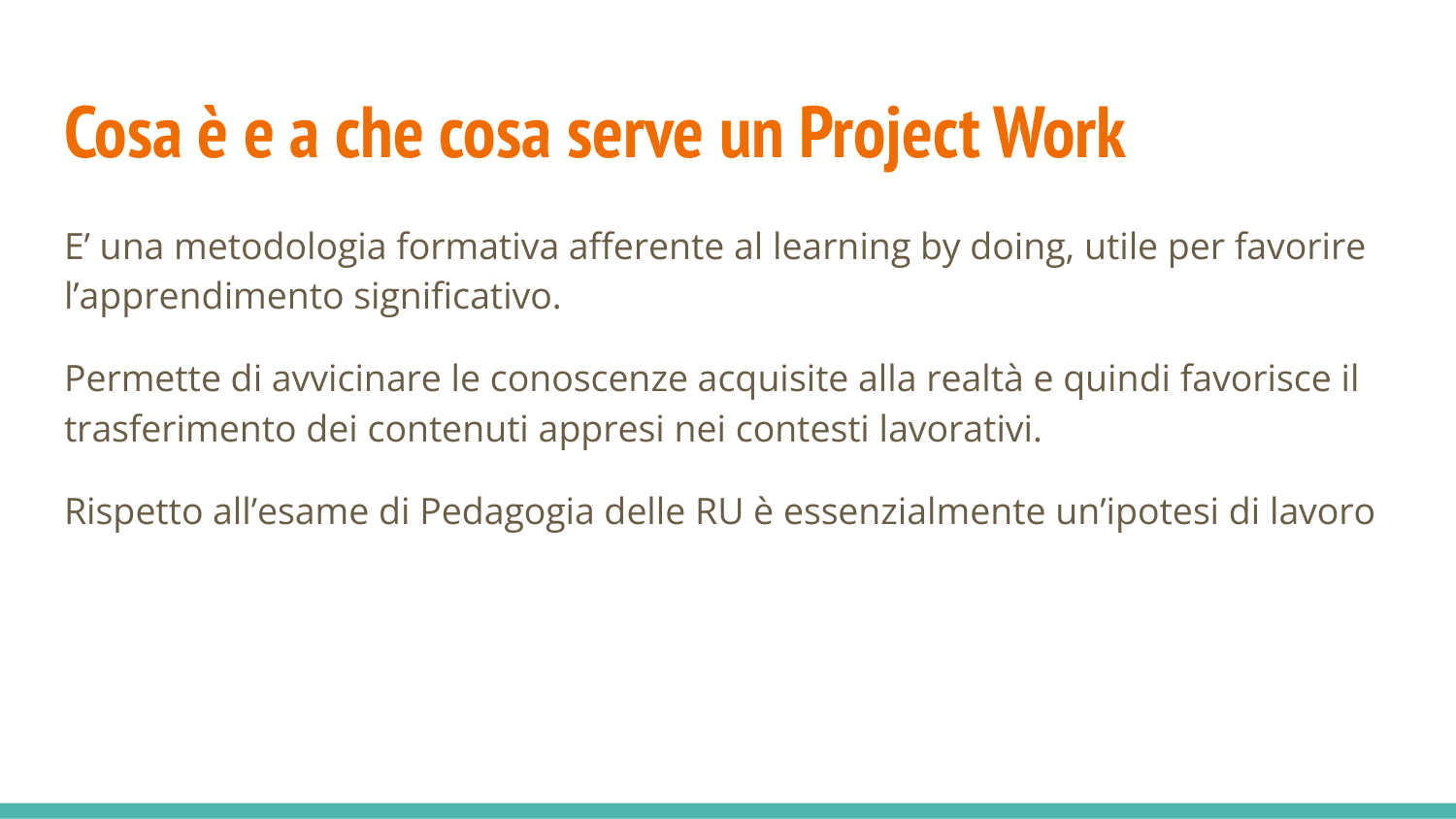

# Cosa è e a che cosa serve un Project Work
E’ una metodologia formativa afferente al learning by doing, utile per favorire l’apprendimento significativo.
Permette di avvicinare le conoscenze acquisite alla realtà e quindi favorisce il trasferimento dei contenuti appresi nei contesti lavorativi.
Rispetto all’esame di Pedagogia delle RU è essenzialmente un’ipotesi di lavoro